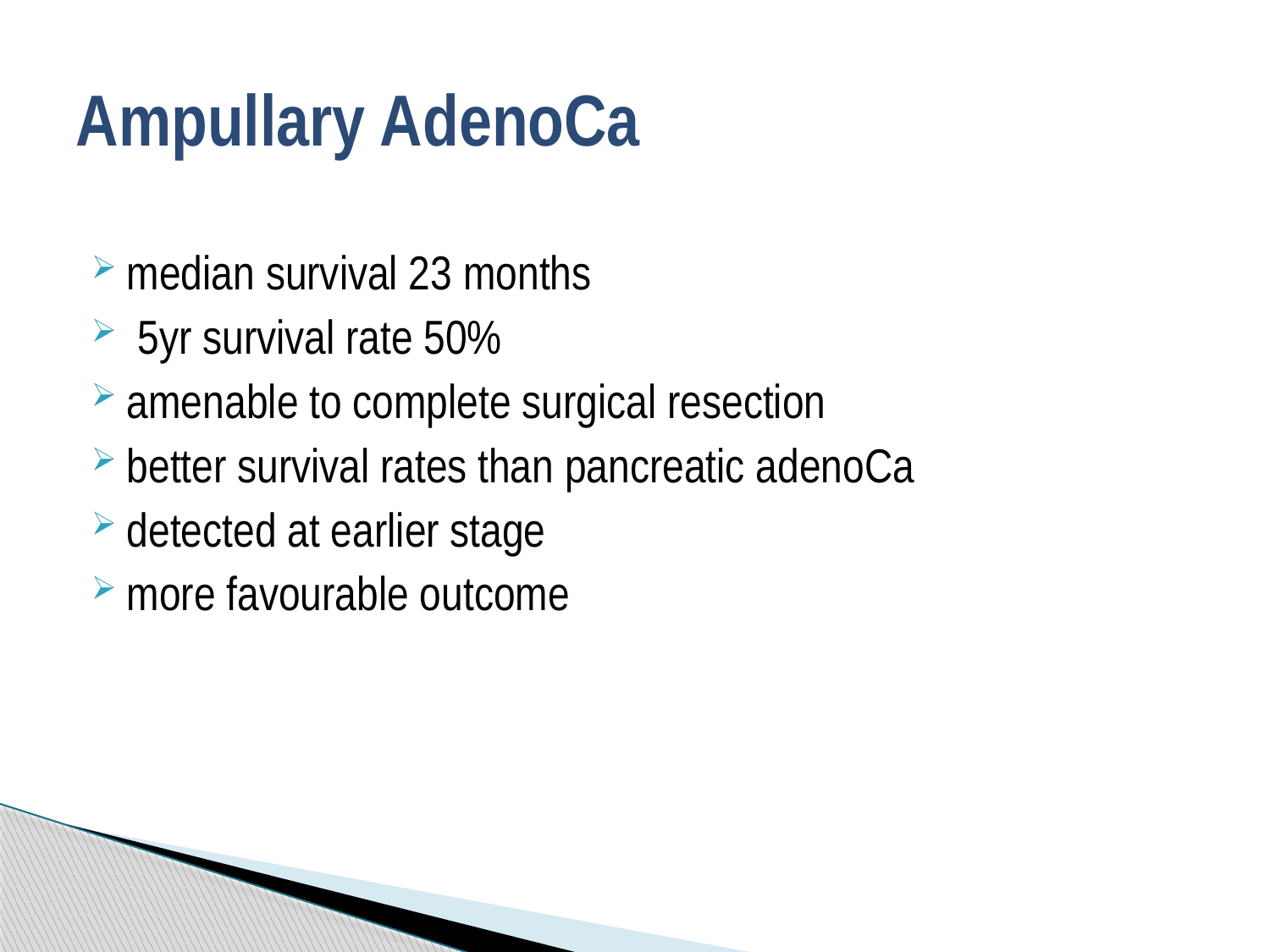

# Ampullary AdenoCa
median survival 23 months
 5yr survival rate 50%
amenable to complete surgical resection
better survival rates than pancreatic adenoCa
detected at earlier stage
more favourable outcome